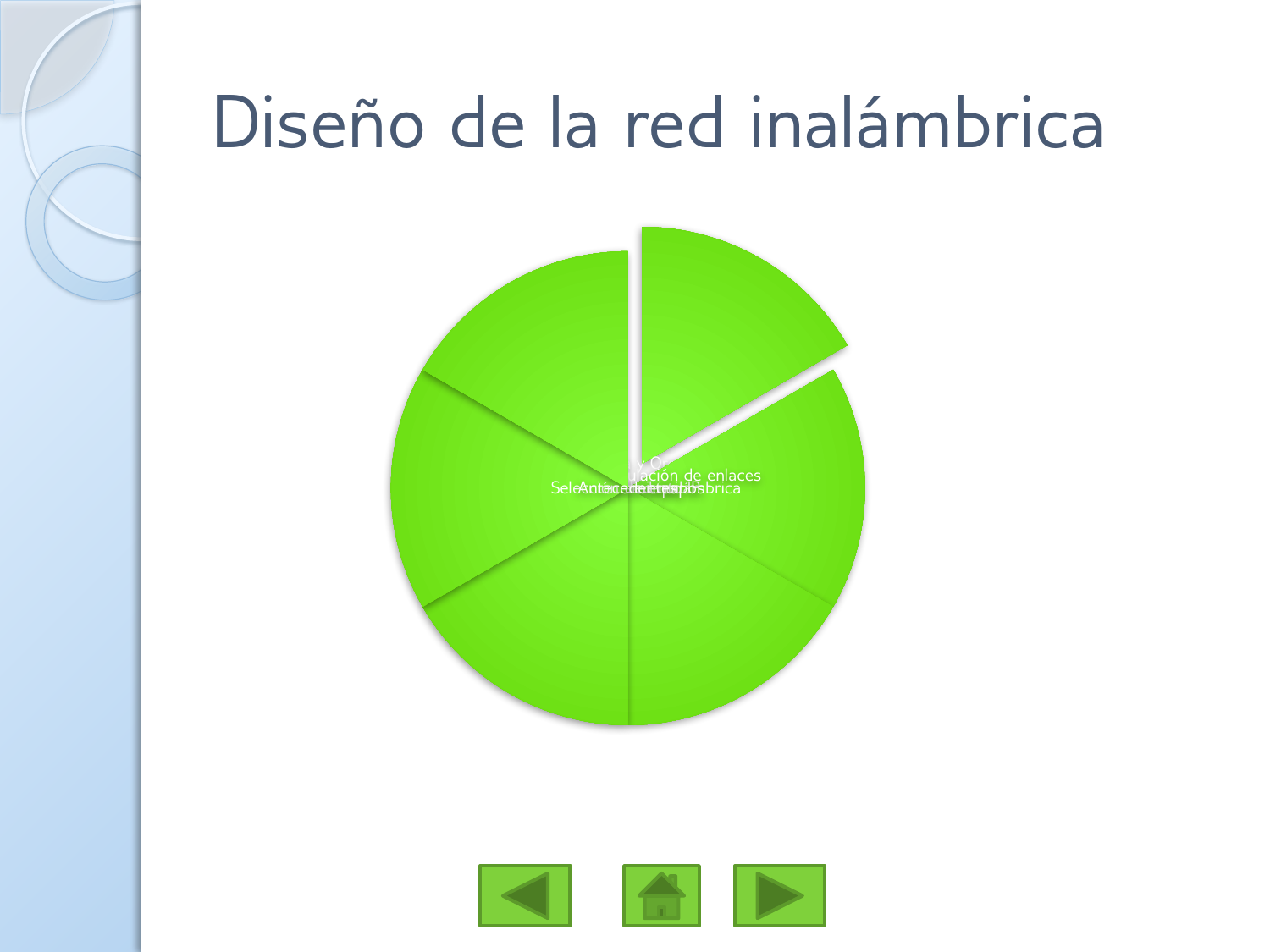

# Diseño de la red inalámbrica
Ubicación geográfica y Orografía del terreno
Diagrama de la red inalámbrica
Direccionamiento IP
Software para simulación de enlaces

Selección de equipos
Antecedentes